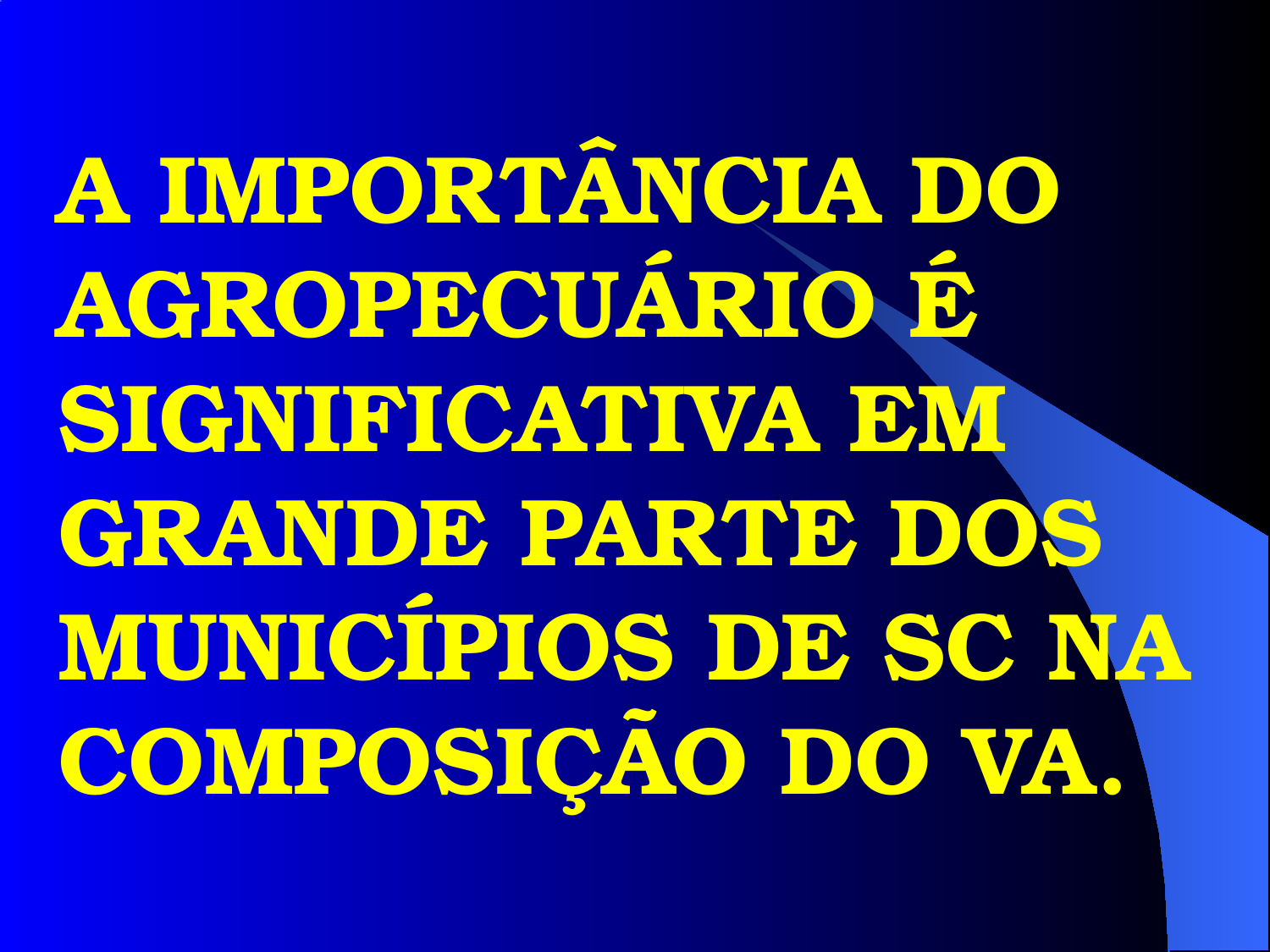

A IMPORTÂNCIA DO AGROPECUÁRIO É SIGNIFICATIVA EM GRANDE PARTE DOS MUNICÍPIOS DE SC NA COMPOSIÇÃO DO VA.